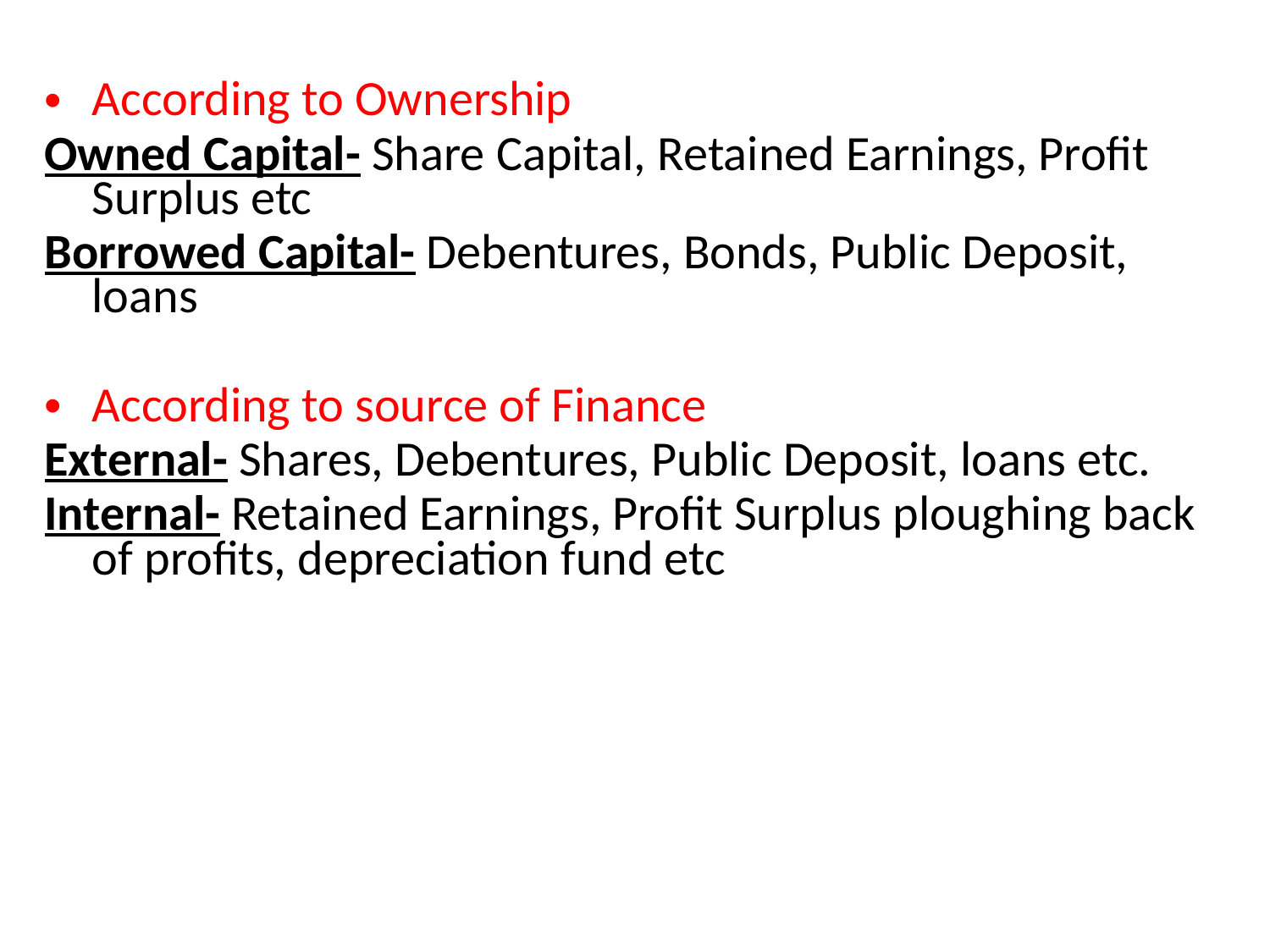

According to Ownership
Owned Capital- Share Capital, Retained Earnings, Profit Surplus etc
Borrowed Capital- Debentures, Bonds, Public Deposit, loans

According to source of Finance
External- Shares, Debentures, Public Deposit, loans etc.
Internal- Retained Earnings, Profit Surplus ploughing back of profits, depreciation fund etc